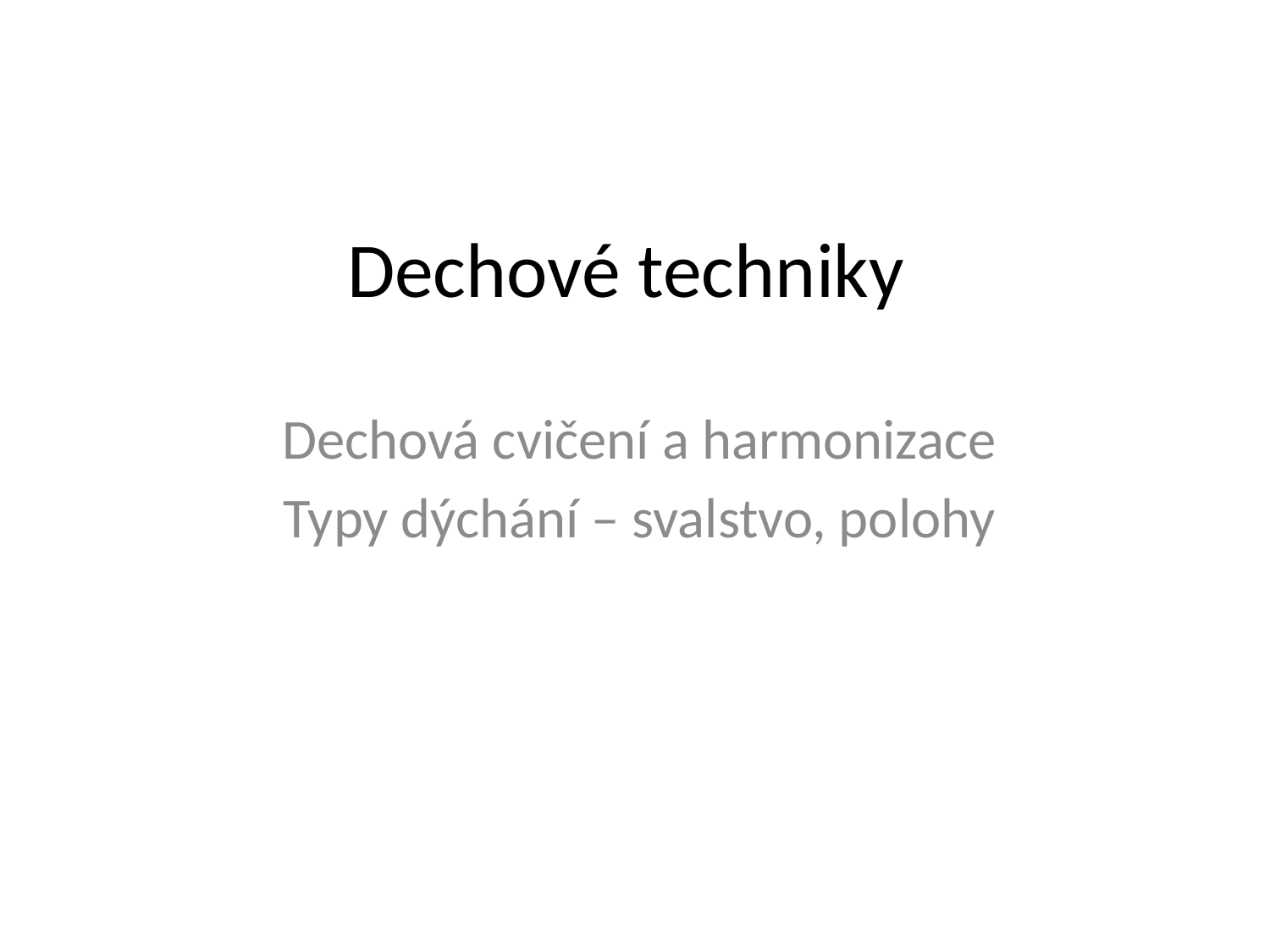

# Dechové techniky
Dechová cvičení a harmonizace
Typy dýchání – svalstvo, polohy